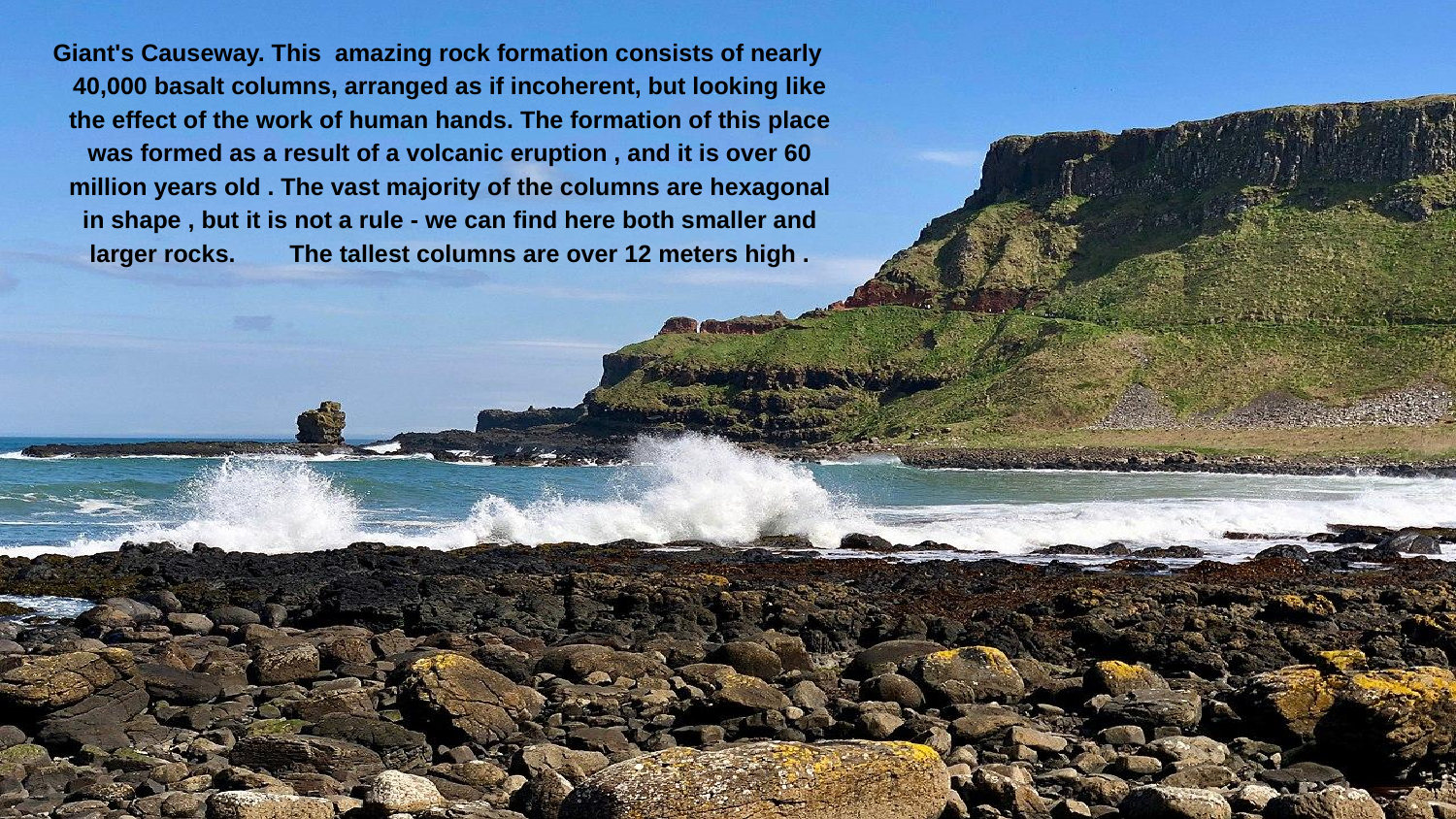

Giant's Causeway. This  amazing rock formation consists of nearly 40,000 basalt columns, arranged as if incoherent, but looking like the effect of the work of human hands. The formation of this place was formed as a result of a volcanic eruption , and it is over 60 million years old . The vast majority of the columns are hexagonal in shape , but it is not a rule - we can find here both smaller and larger rocks.        The tallest columns are over 12 meters high .